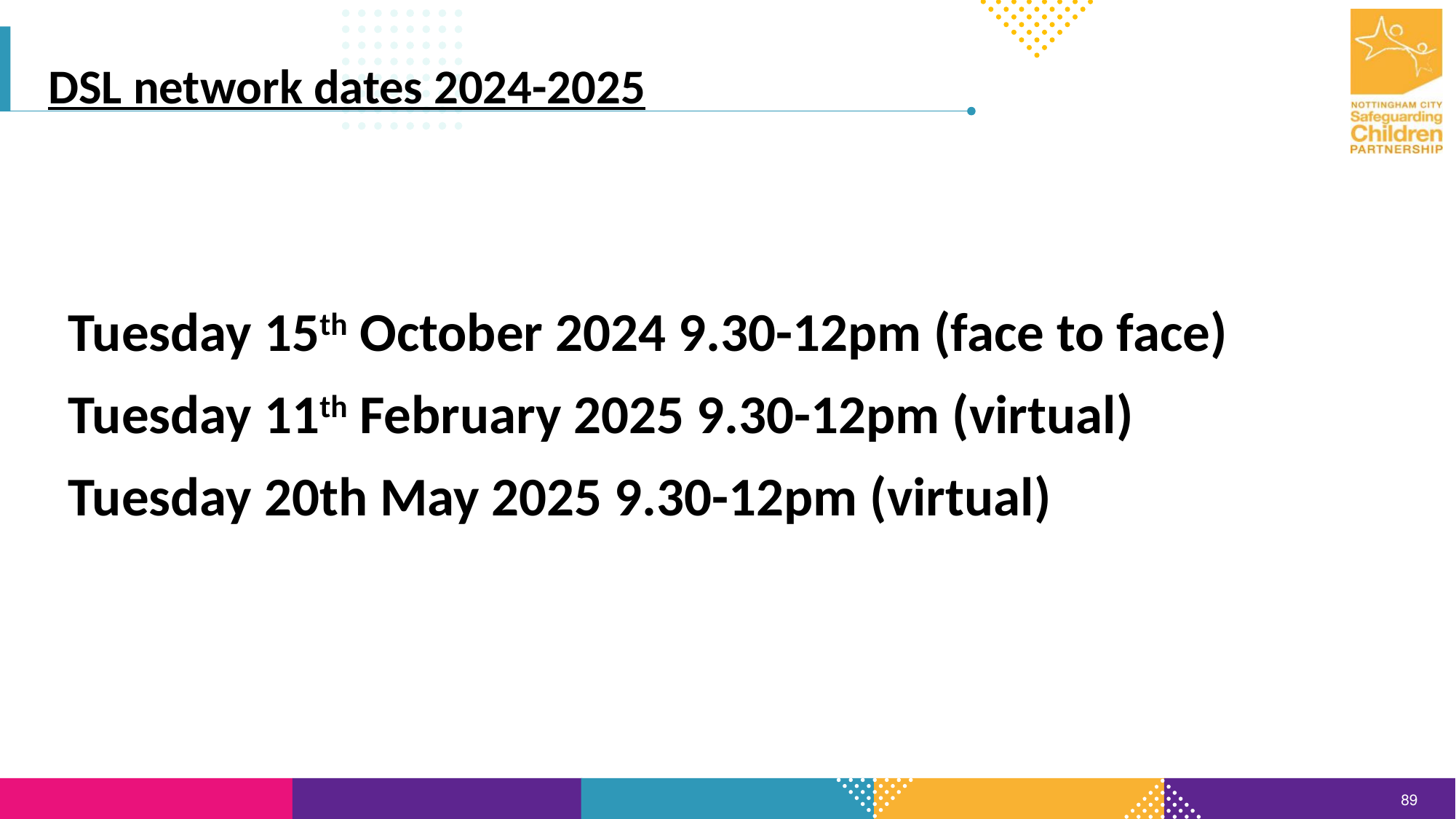

DSL network dates 2024-2025
Tuesday 15th October 2024 9.30-12pm (face to face)
Tuesday 11th February 2025 9.30-12pm (virtual)
Tuesday 20th May 2025 9.30-12pm (virtual)